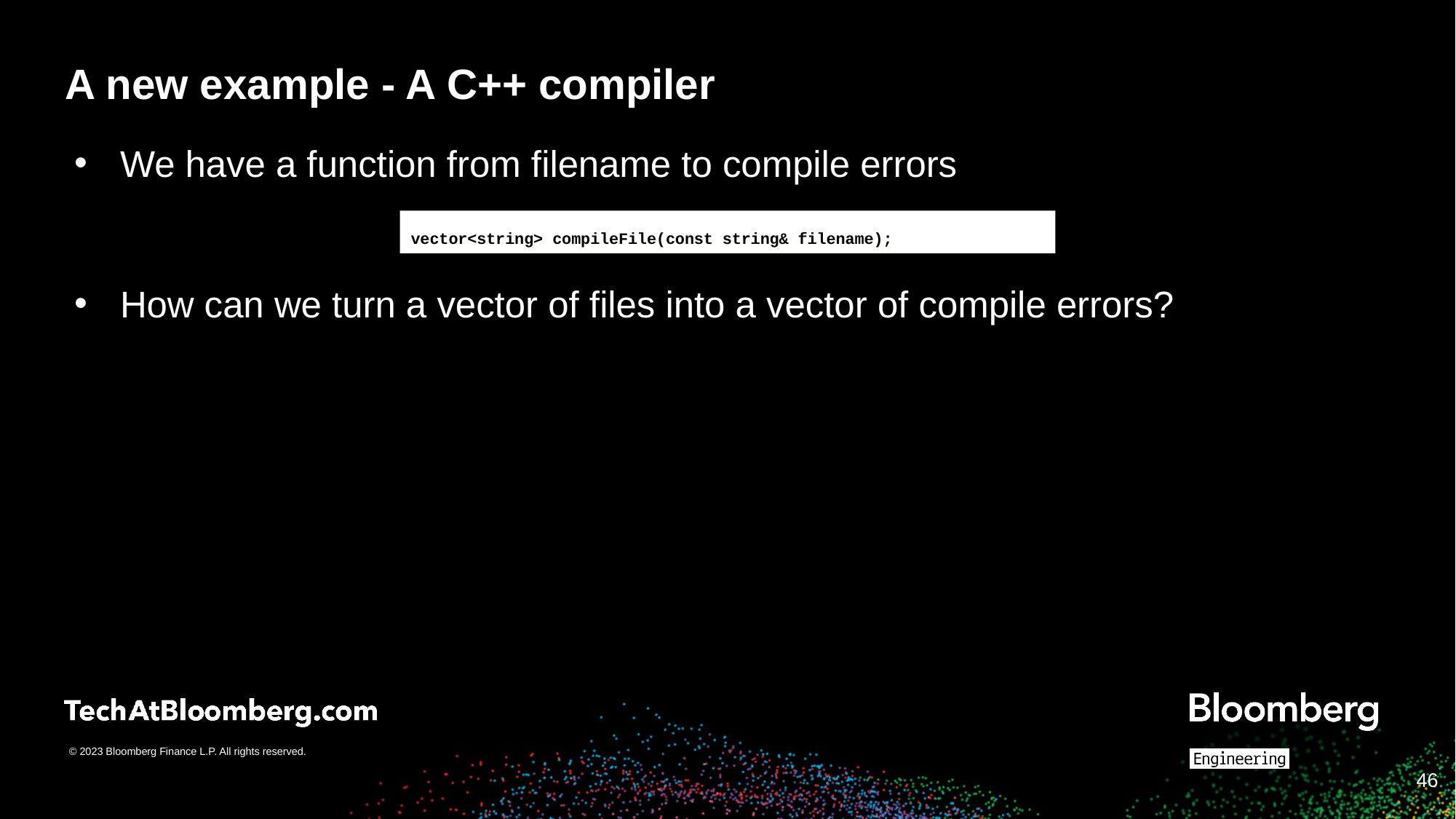

# A new example - A C++ compiler
We have a function from filename to compile errors
vector<string> compileFile(const string& filename);

How can we turn a vector of files into a vector of compile errors?
46